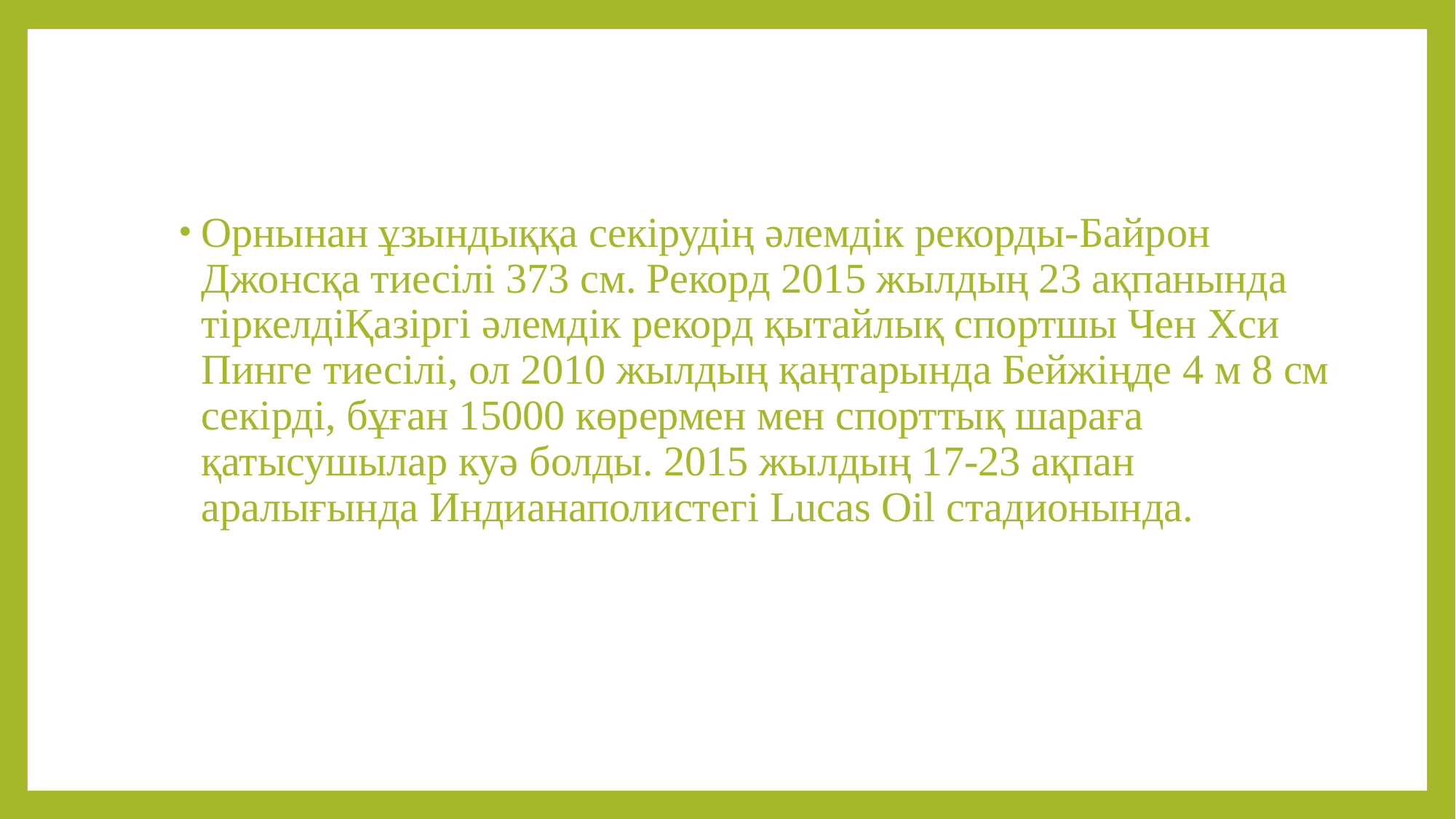

Орнынан ұзындыққа секірудің әлемдік рекорды-Байрон Джонсқа тиесілі 373 см. Рекорд 2015 жылдың 23 ақпанында тіркелдіҚазіргі әлемдік рекорд қытайлық спортшы Чен Хси Пинге тиесілі, ол 2010 жылдың қаңтарында Бейжіңде 4 м 8 см секірді, бұған 15000 көрермен мен спорттық шараға қатысушылар куә болды. 2015 жылдың 17-23 ақпан аралығында Индианаполистегі Lucas Oil стадионында.